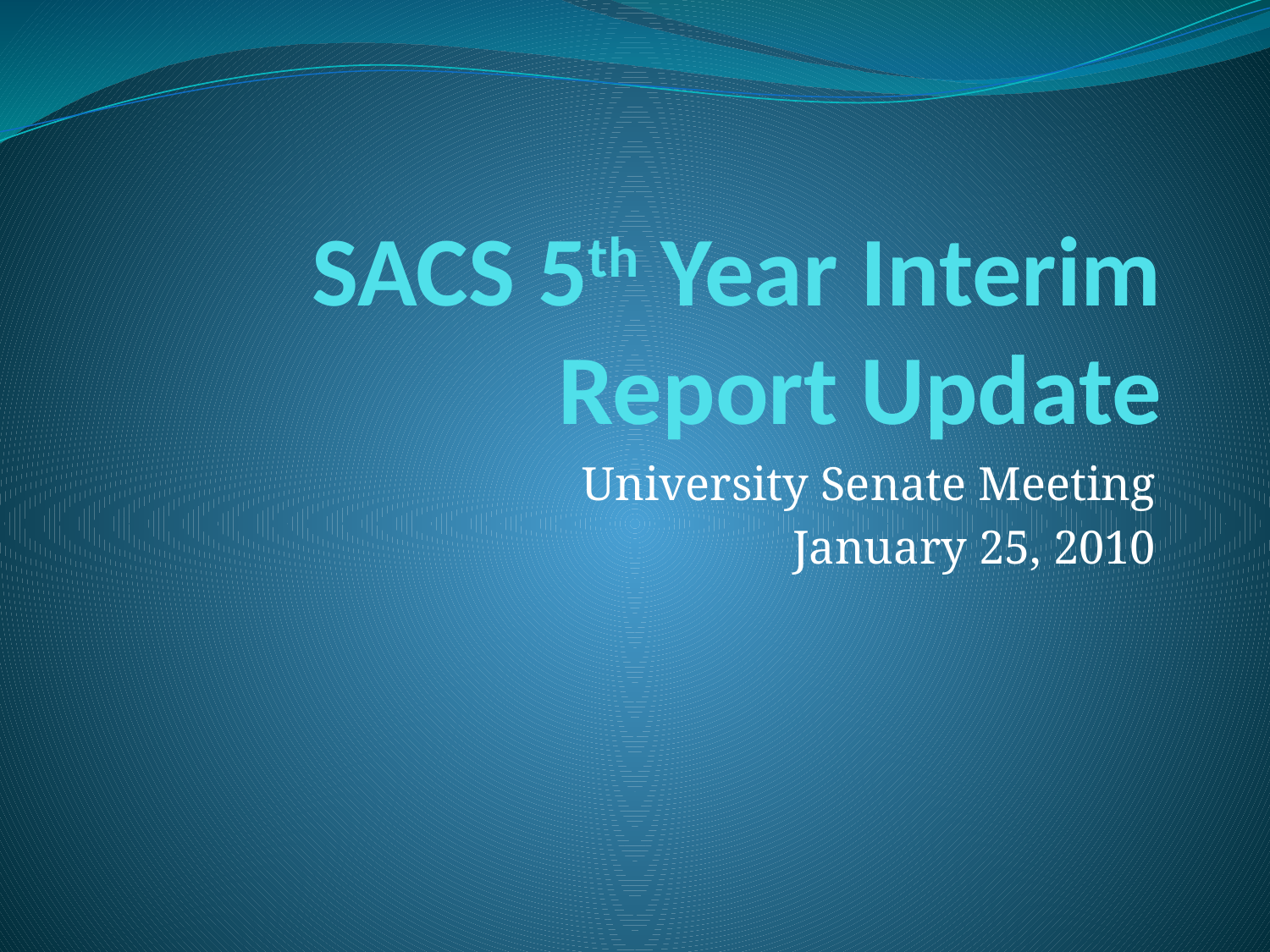

# SACS 5th Year Interim Report Update
University Senate Meeting
January 25, 2010